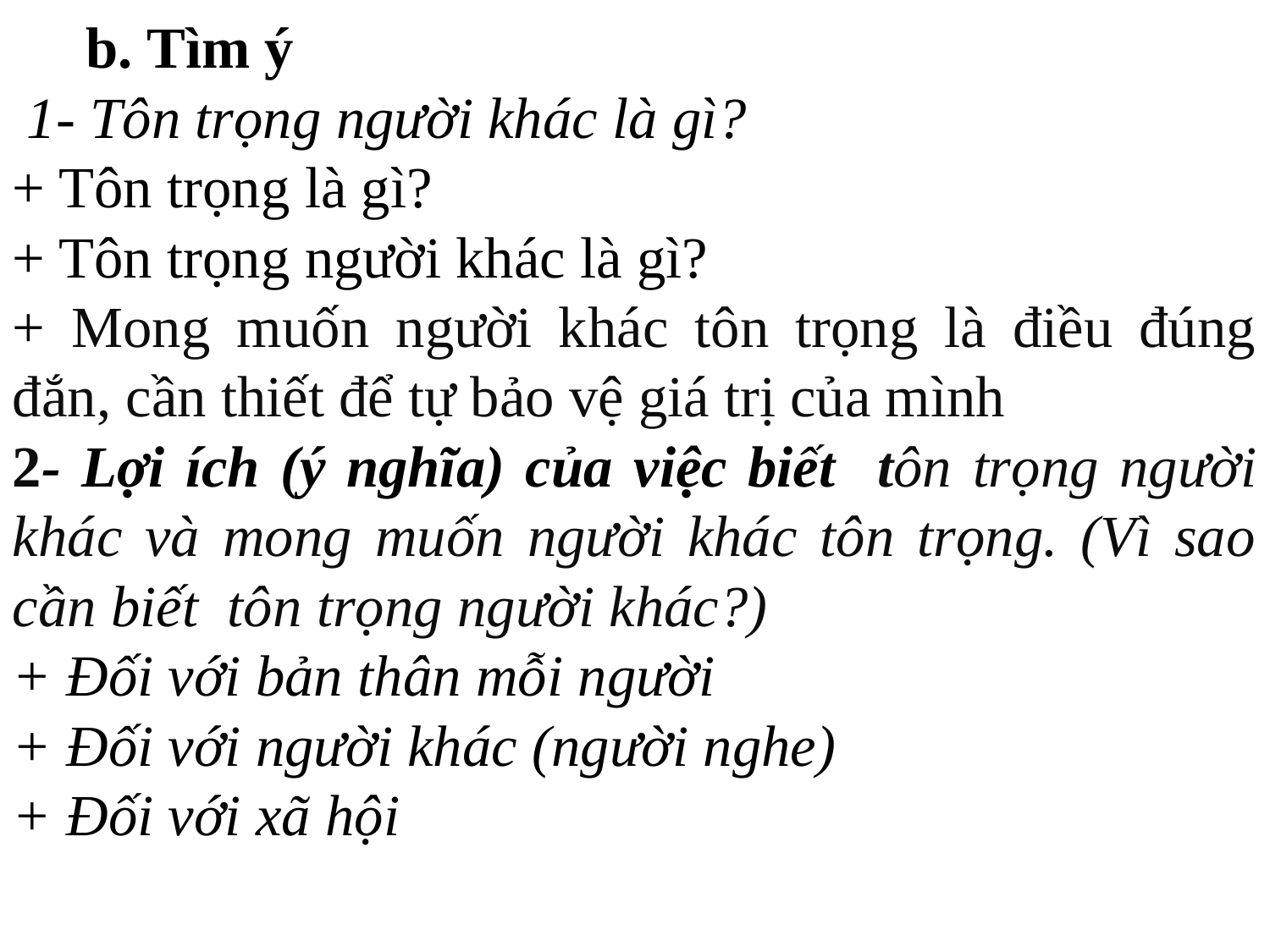

b. Tìm ý
 1- Tôn trọng người khác là gì?
+ Tôn trọng là gì?
+ Tôn trọng người khác là gì?
+ Mong muốn người khác tôn trọng là điều đúng đắn, cần thiết để tự bảo vệ giá trị của mình
2- Lợi ích (ý nghĩa) của việc biết  tôn trọng người khác và mong muốn người khác tôn trọng. (Vì sao cần biết  tôn trọng người khác?)
+ Đối với bản thân mỗi người
+ Đối với người khác (người nghe)
+ Đối với xã hội